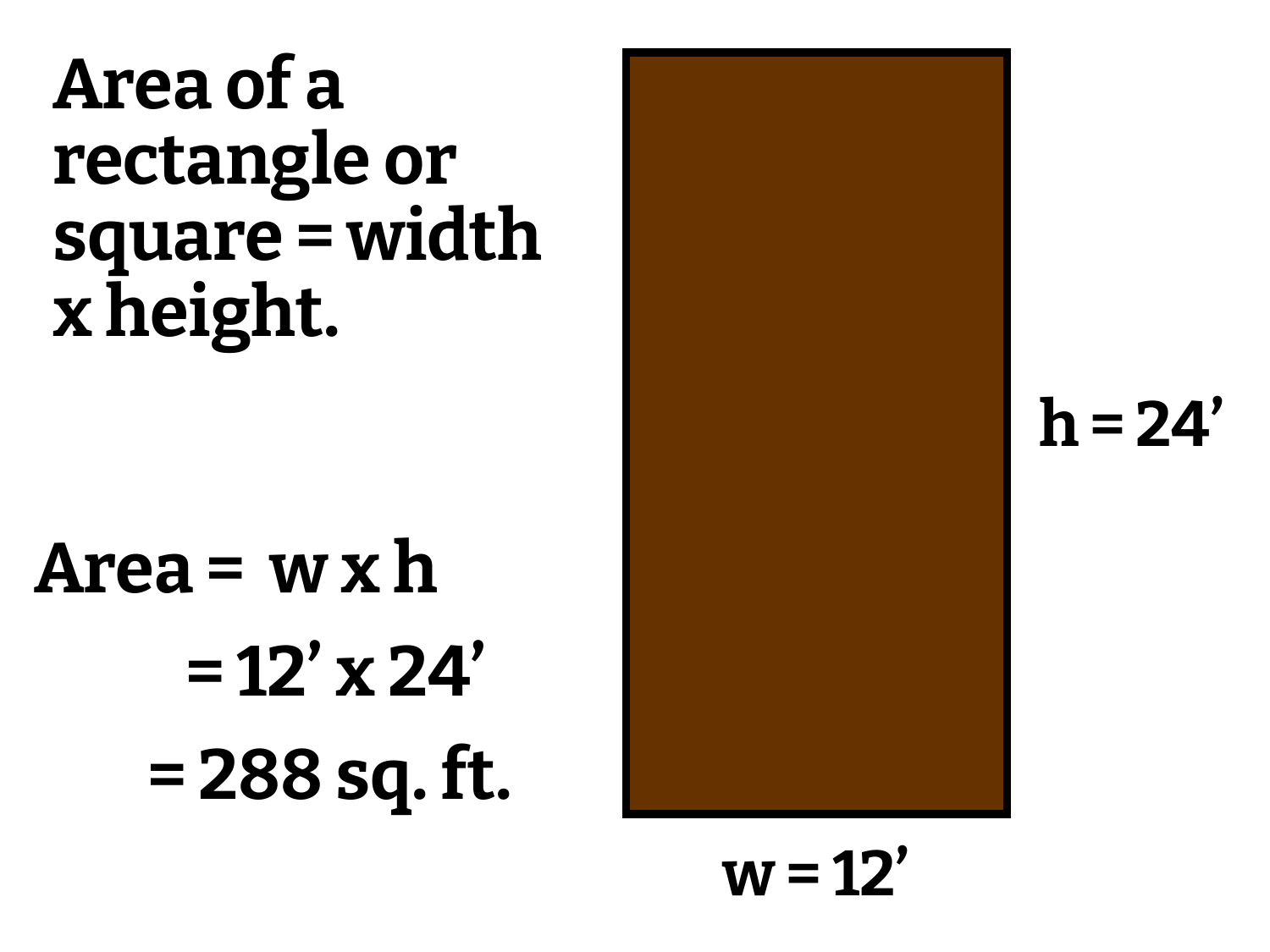

# Area of a rectangle or square = width x height.

h = 24’
Area =  w x h
	  = 12’ x 24’
         = 288 sq. ft.
w = 12’